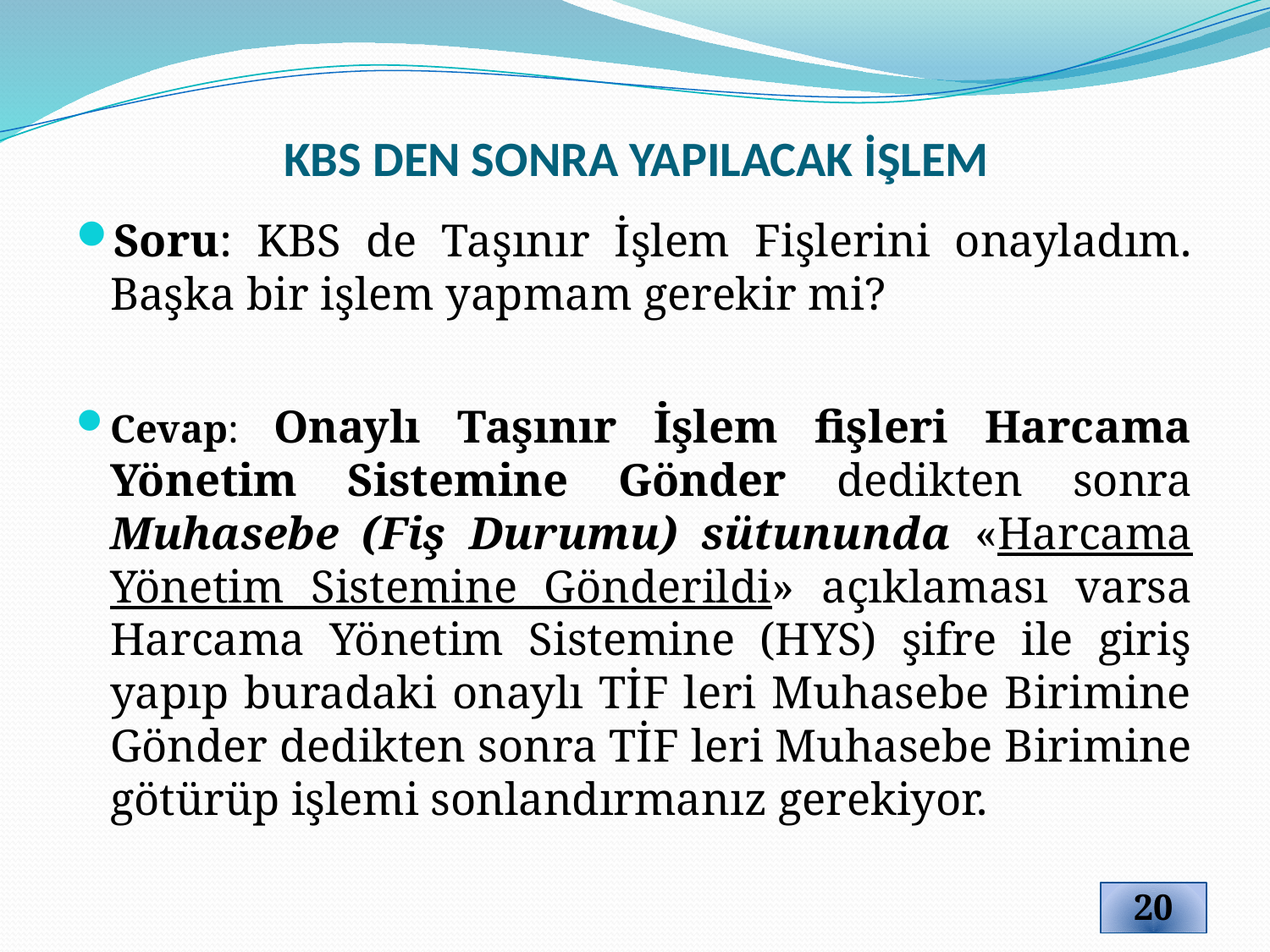

# KBS DEN SONRA YAPILACAK İŞLEM
Soru: KBS de Taşınır İşlem Fişlerini onayladım. Başka bir işlem yapmam gerekir mi?

Cevap: Onaylı Taşınır İşlem fişleri Harcama Yönetim Sistemine Gönder dedikten sonra Muhasebe (Fiş Durumu) sütununda «Harcama Yönetim Sistemine Gönderildi» açıklaması varsa Harcama Yönetim Sistemine (HYS) şifre ile giriş yapıp buradaki onaylı TİF leri Muhasebe Birimine Gönder dedikten sonra TİF leri Muhasebe Birimine götürüp işlemi sonlandırmanız gerekiyor.
20